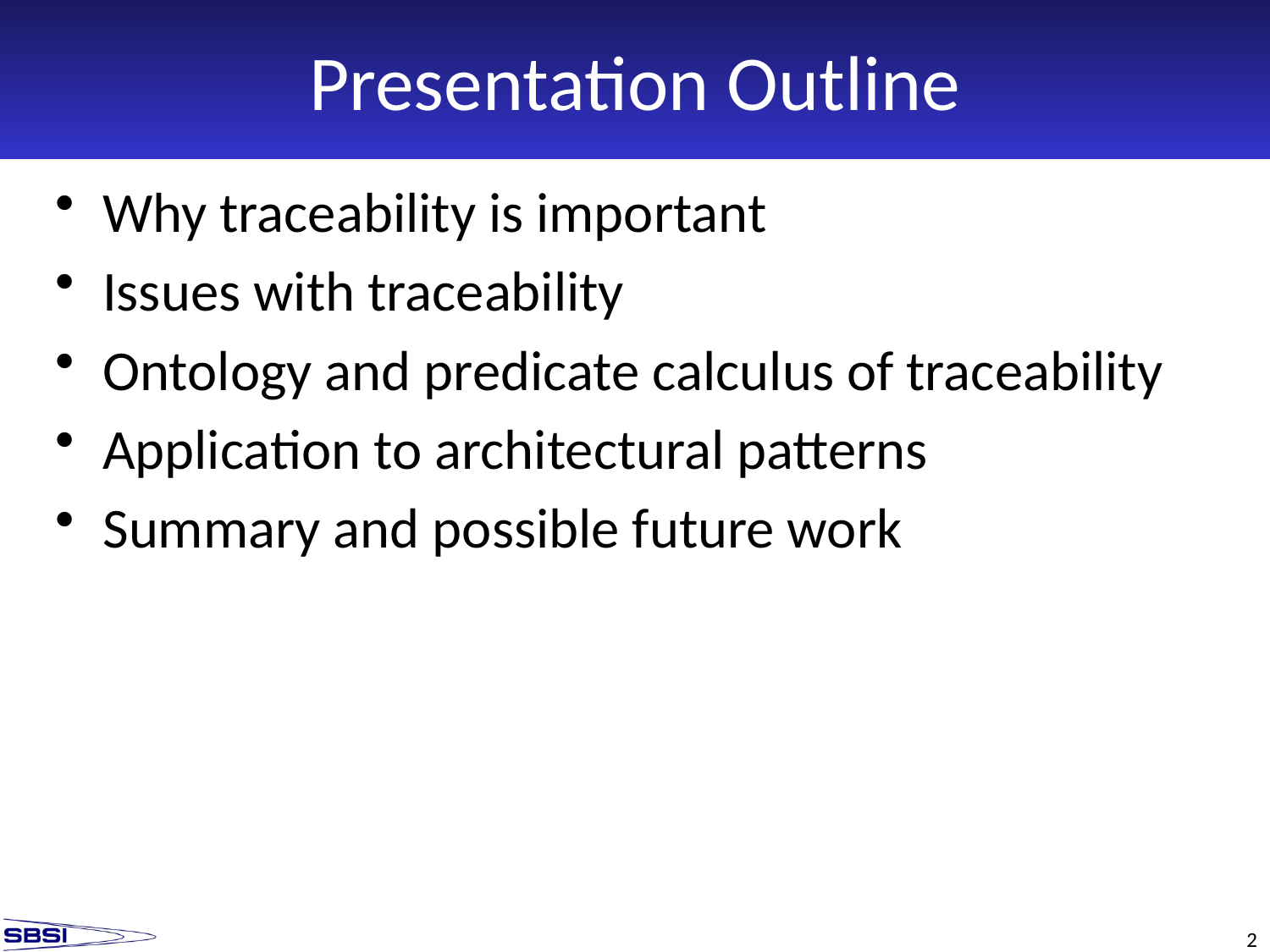

# Presentation Outline
Why traceability is important
Issues with traceability
Ontology and predicate calculus of traceability
Application to architectural patterns
Summary and possible future work
2